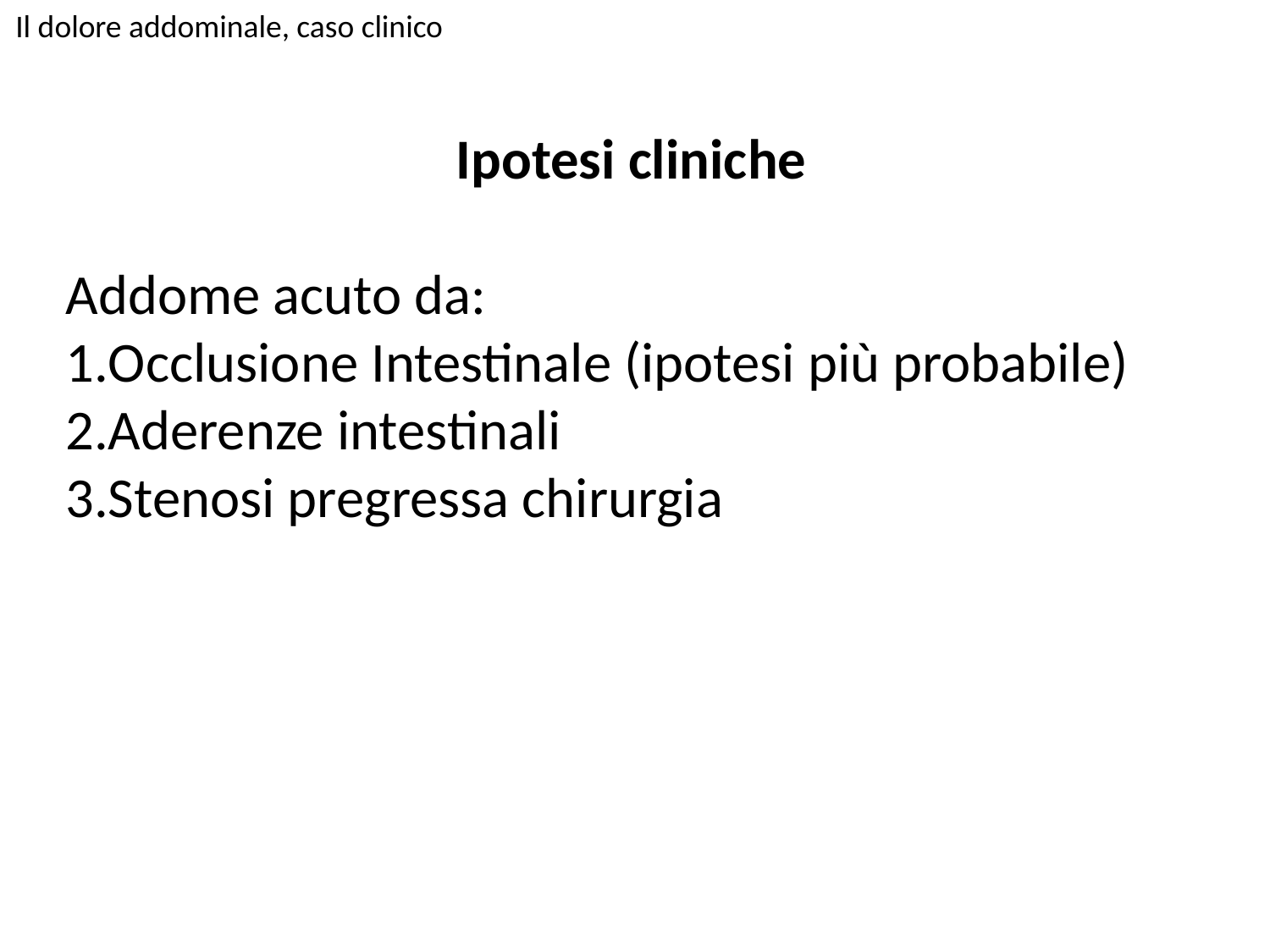

Il dolore addominale, caso clinico
Ipotesi cliniche

Addome acuto da:
Occlusione Intestinale (ipotesi più probabile)
Aderenze intestinali
Stenosi pregressa chirurgia